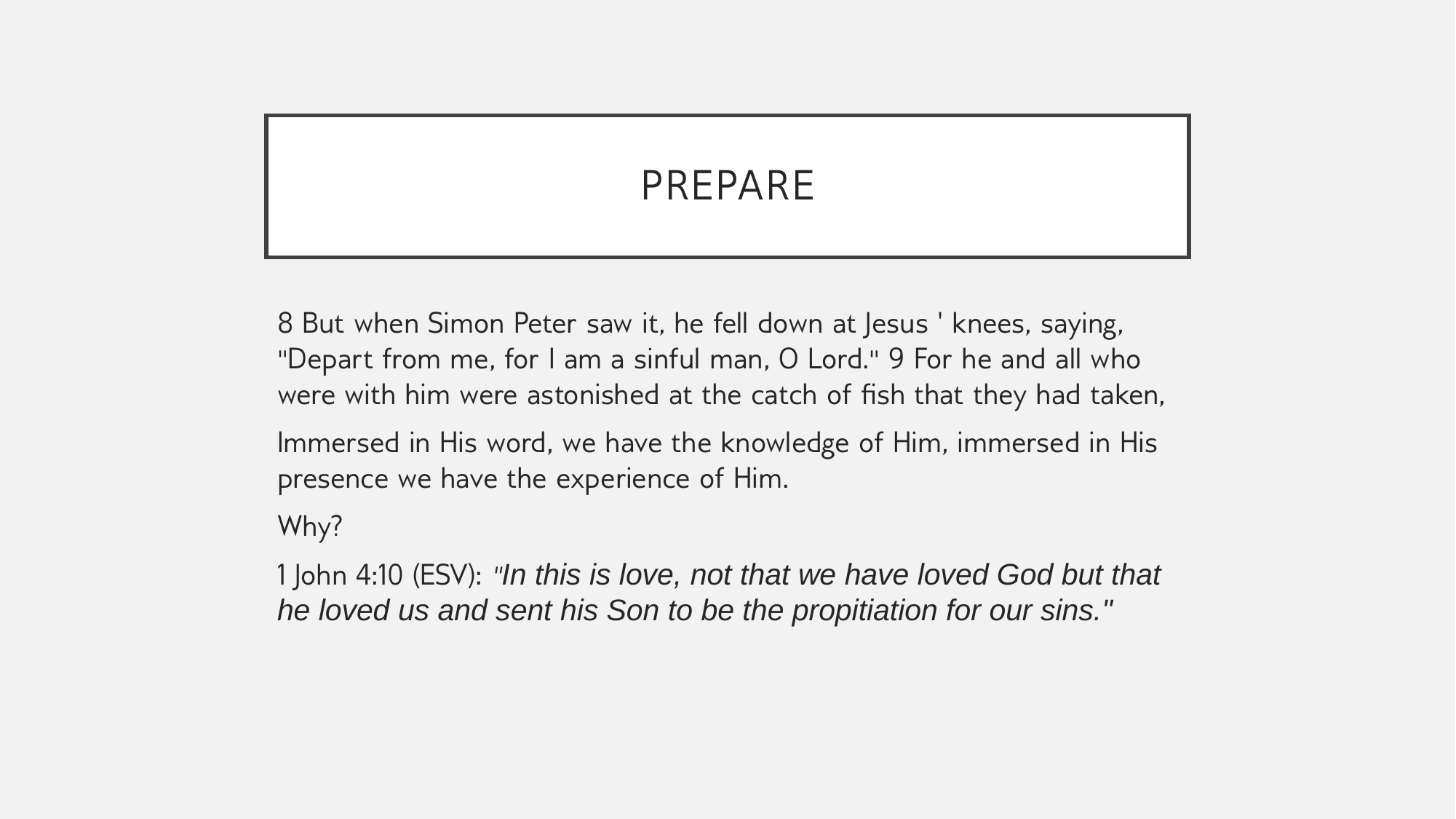

# prepare
8 But when Simon Peter saw it, he fell down at Jesus ' knees, saying, "Depart from me, for I am a sinful man, O Lord." 9 For he and all who were with him were astonished at the catch of fish that they had taken,
Immersed in His word, we have the knowledge of Him, immersed in His presence we have the experience of Him.
Why?
1 John 4:10 (ESV): "In this is love, not that we have loved God but that he loved us and sent his Son to be the propitiation for our sins."